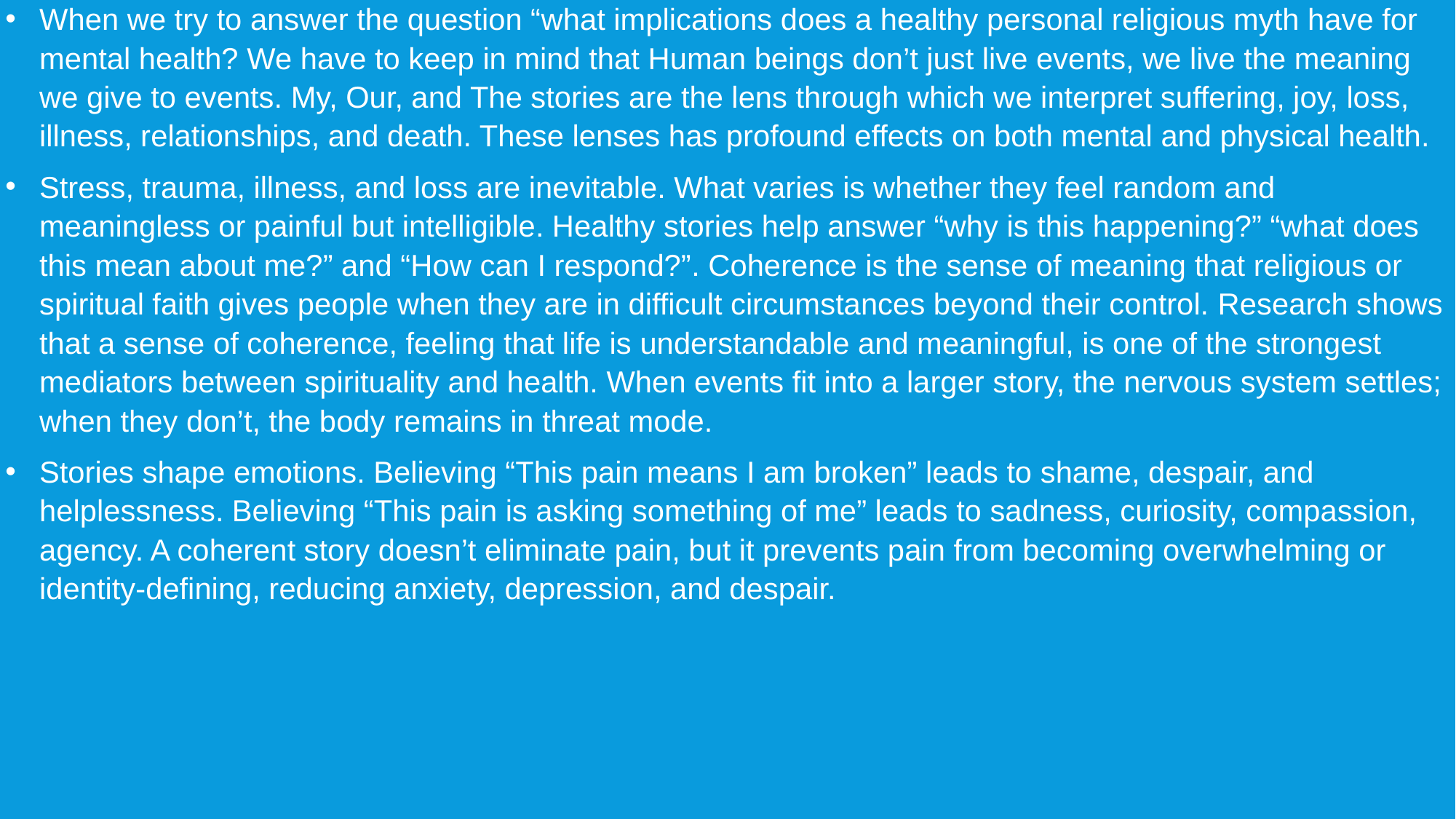

When we try to answer the question “what implications does a healthy personal religious myth have for mental health? We have to keep in mind that Human beings don’t just live events, we live the meaning we give to events. My, Our, and The stories are the lens through which we interpret suffering, joy, loss, illness, relationships, and death. These lenses has profound effects on both mental and physical health.
Stress, trauma, illness, and loss are inevitable. What varies is whether they feel random and meaningless or painful but intelligible. Healthy stories help answer “why is this happening?” “what does this mean about me?” and “How can I respond?”. Coherence is the sense of meaning that religious or spiritual faith gives people when they are in difficult circumstances beyond their control. Research shows that a sense of coherence, feeling that life is understandable and meaningful, is one of the strongest mediators between spirituality and health. When events fit into a larger story, the nervous system settles; when they don’t, the body remains in threat mode.
Stories shape emotions. Believing “This pain means I am broken” leads to shame, despair, and helplessness. Believing “This pain is asking something of me” leads to sadness, curiosity, compassion, agency. A coherent story doesn’t eliminate pain, but it prevents pain from becoming overwhelming or identity-defining, reducing anxiety, depression, and despair.